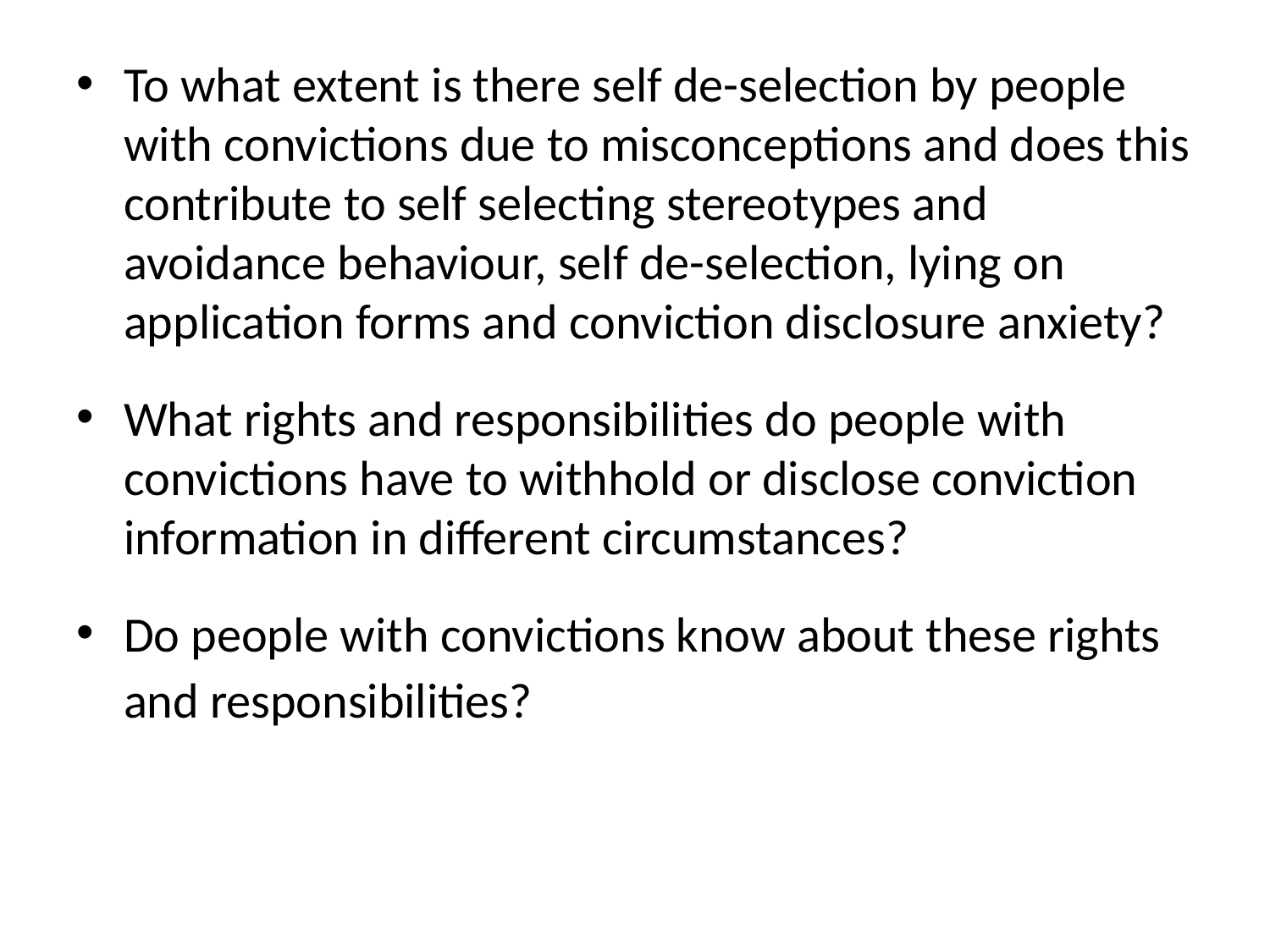

To what extent is there self de-selection by people with convictions due to misconceptions and does this contribute to self selecting stereotypes and avoidance behaviour, self de-selection, lying on application forms and conviction disclosure anxiety?

What rights and responsibilities do people with convictions have to withhold or disclose conviction information in different circumstances?

Do people with convictions know about these rights and responsibilities?